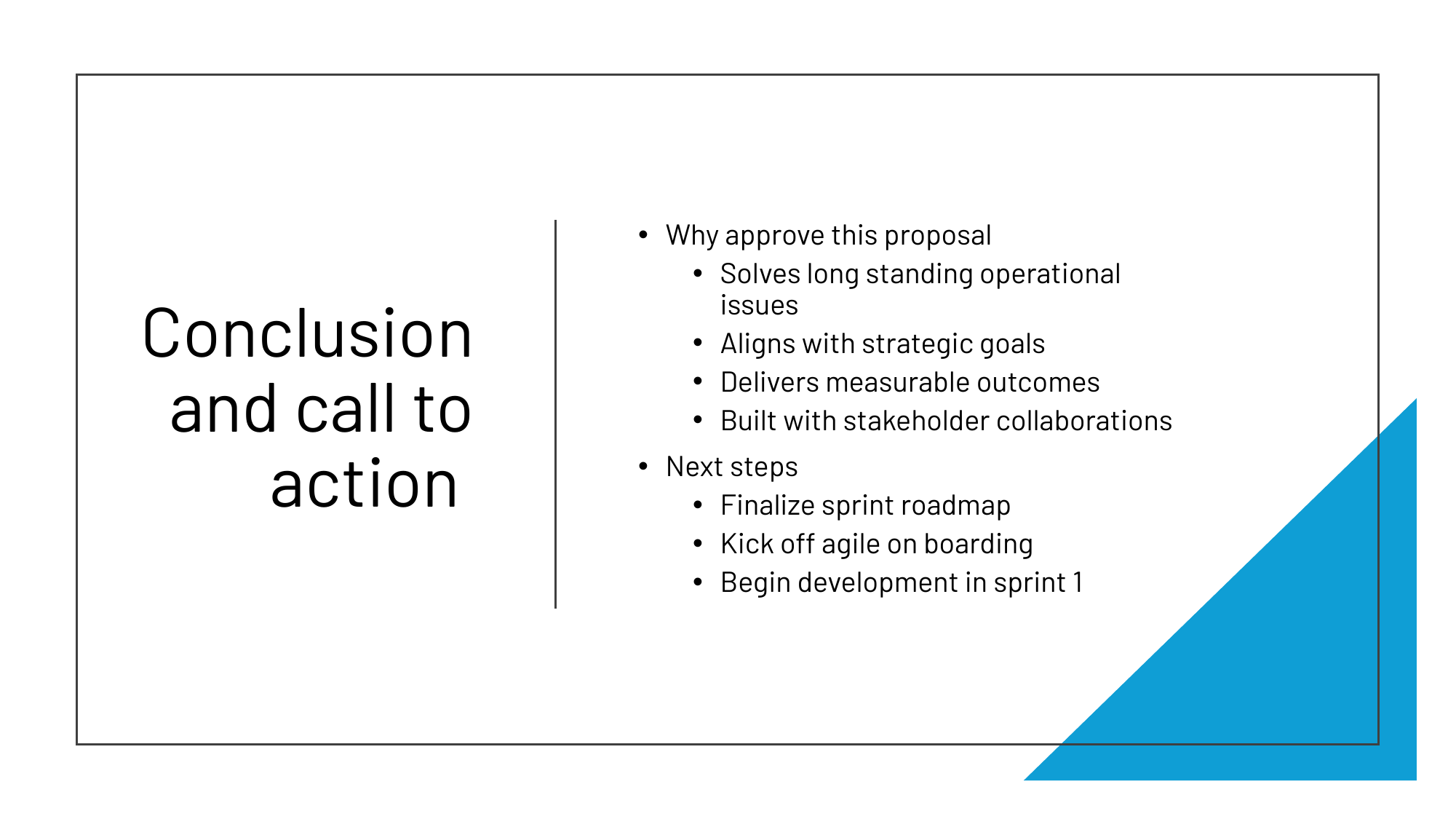

# Conclusion and call to action
Why approve this proposal
Solves long standing operational issues
Aligns with strategic goals
Delivers measurable outcomes
Built with stakeholder collaborations
Next steps
Finalize sprint roadmap
Kick off agile on boarding
Begin development in sprint 1